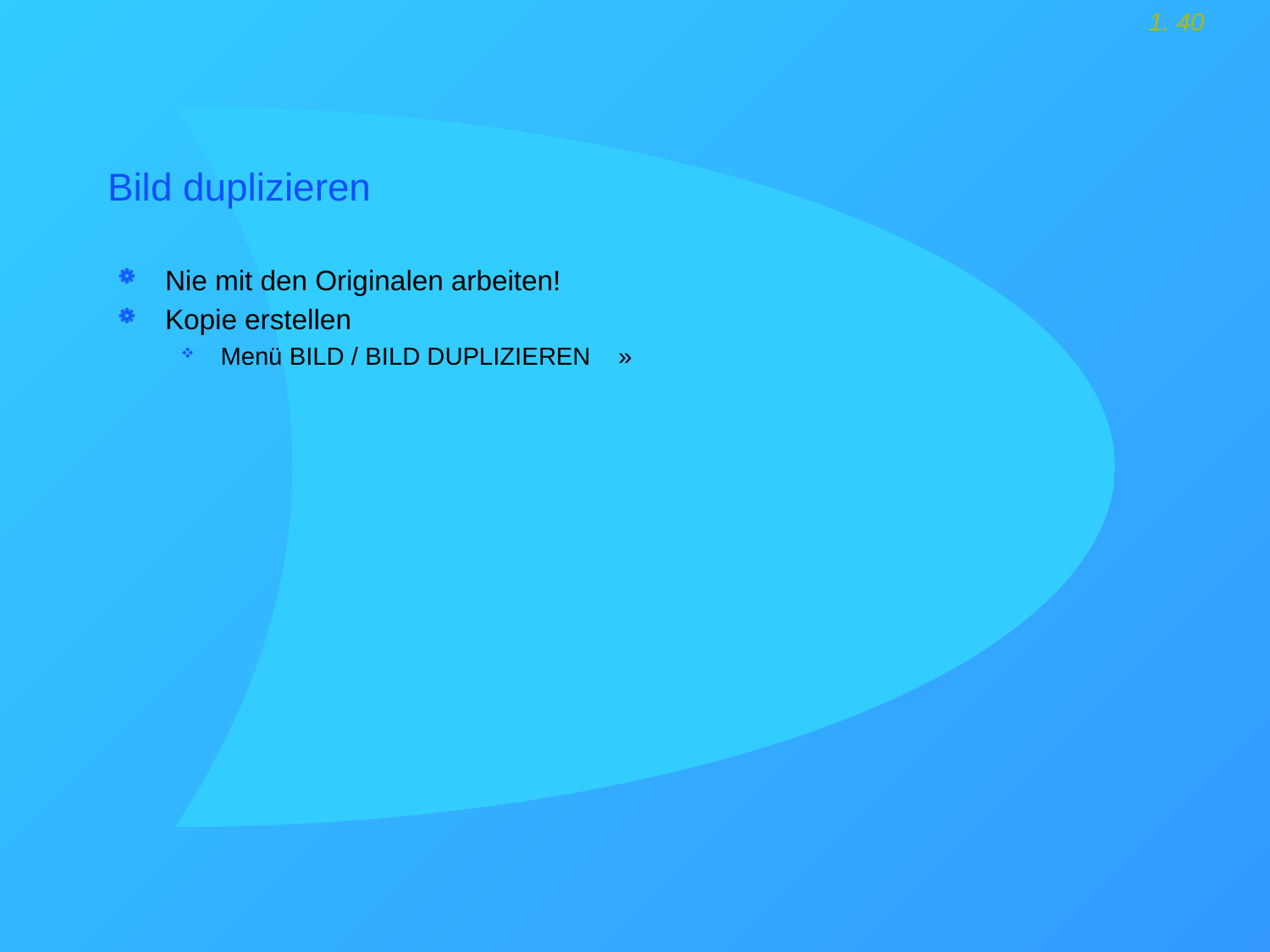

# Bild duplizieren
Nie mit den Originalen arbeiten!
Kopie erstellen
Menü BILD / BILD DUPLIZIEREN    »